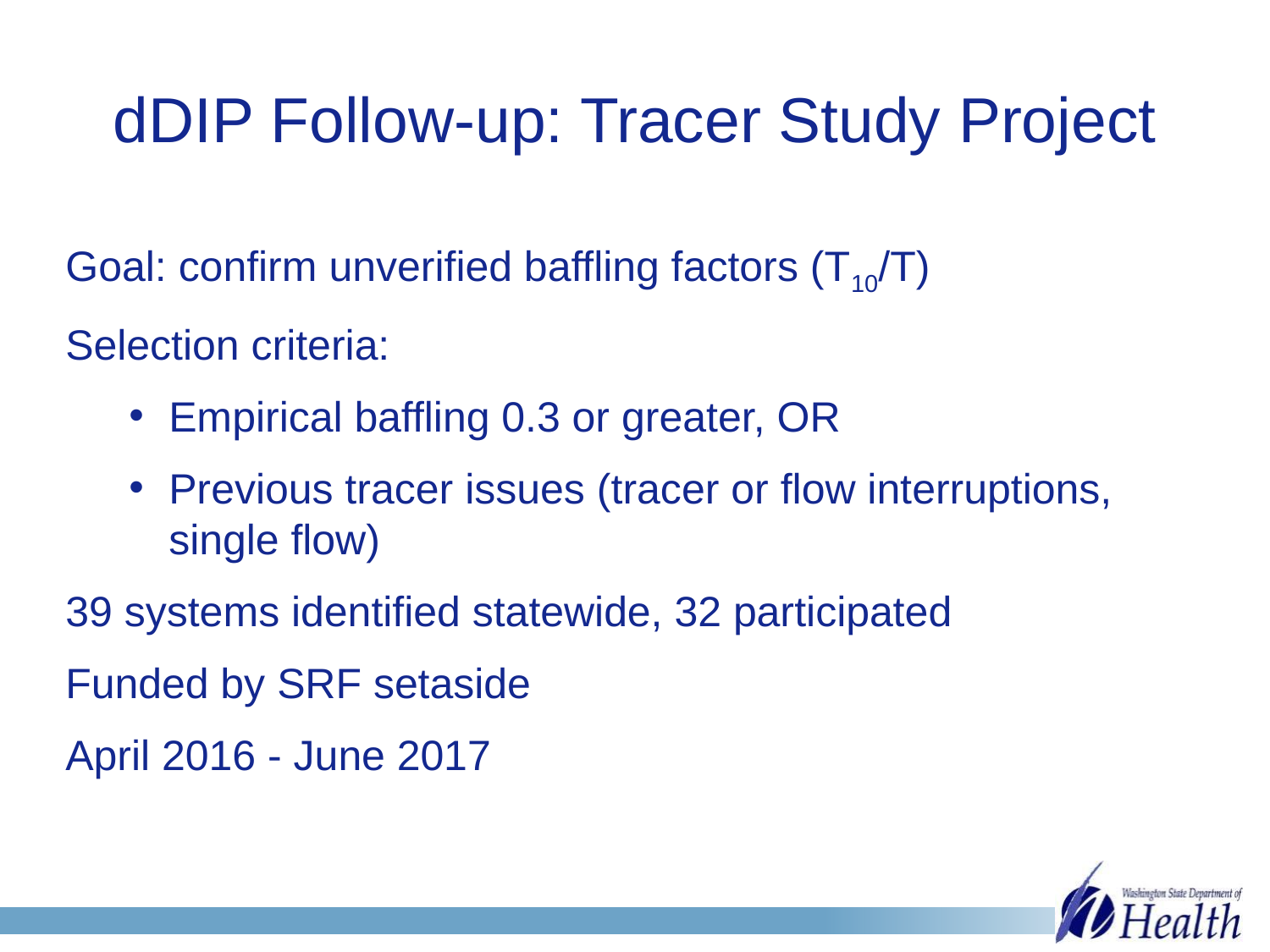

# dDIP Follow-up: Tracer Study Project
Goal: confirm unverified baffling factors (T10/T)
Selection criteria:
Empirical baffling 0.3 or greater, OR
Previous tracer issues (tracer or flow interruptions, single flow)
39 systems identified statewide, 32 participated
Funded by SRF setaside
April 2016 - June 2017